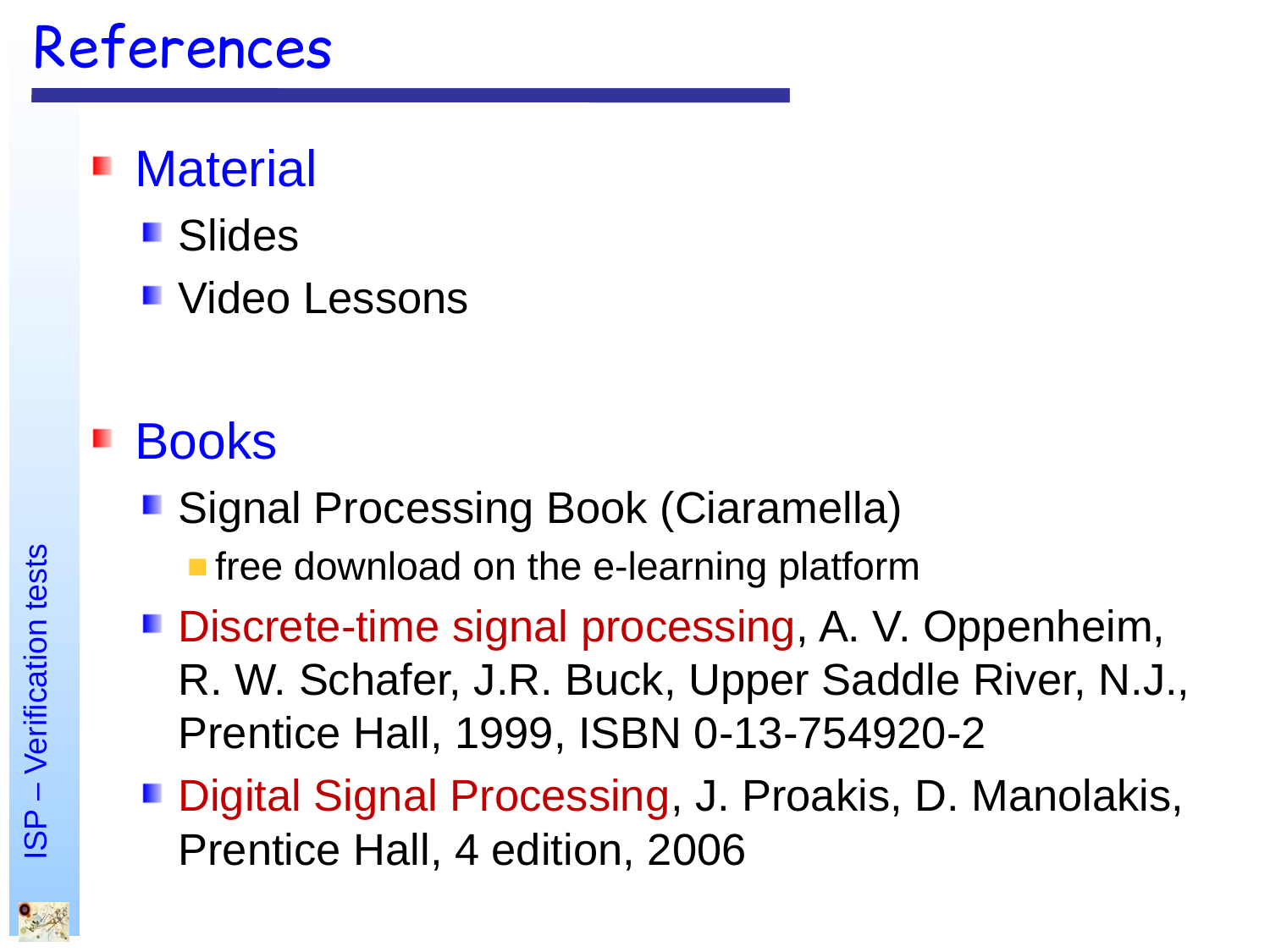

# References

Material
Slides
Video Lessons

Books
Signal Processing Book (Ciaramella)
free download on the e-learning platform
Discrete-time signal processing, A. V. Oppenheim, R. W. Schafer, J.R. Buck, Upper Saddle River, N.J., Prentice Hall, 1999, ISBN 0-13-754920-2
Digital Signal Processing, J. Proakis, D. Manolakis, Prentice Hall, 4 edition, 2006